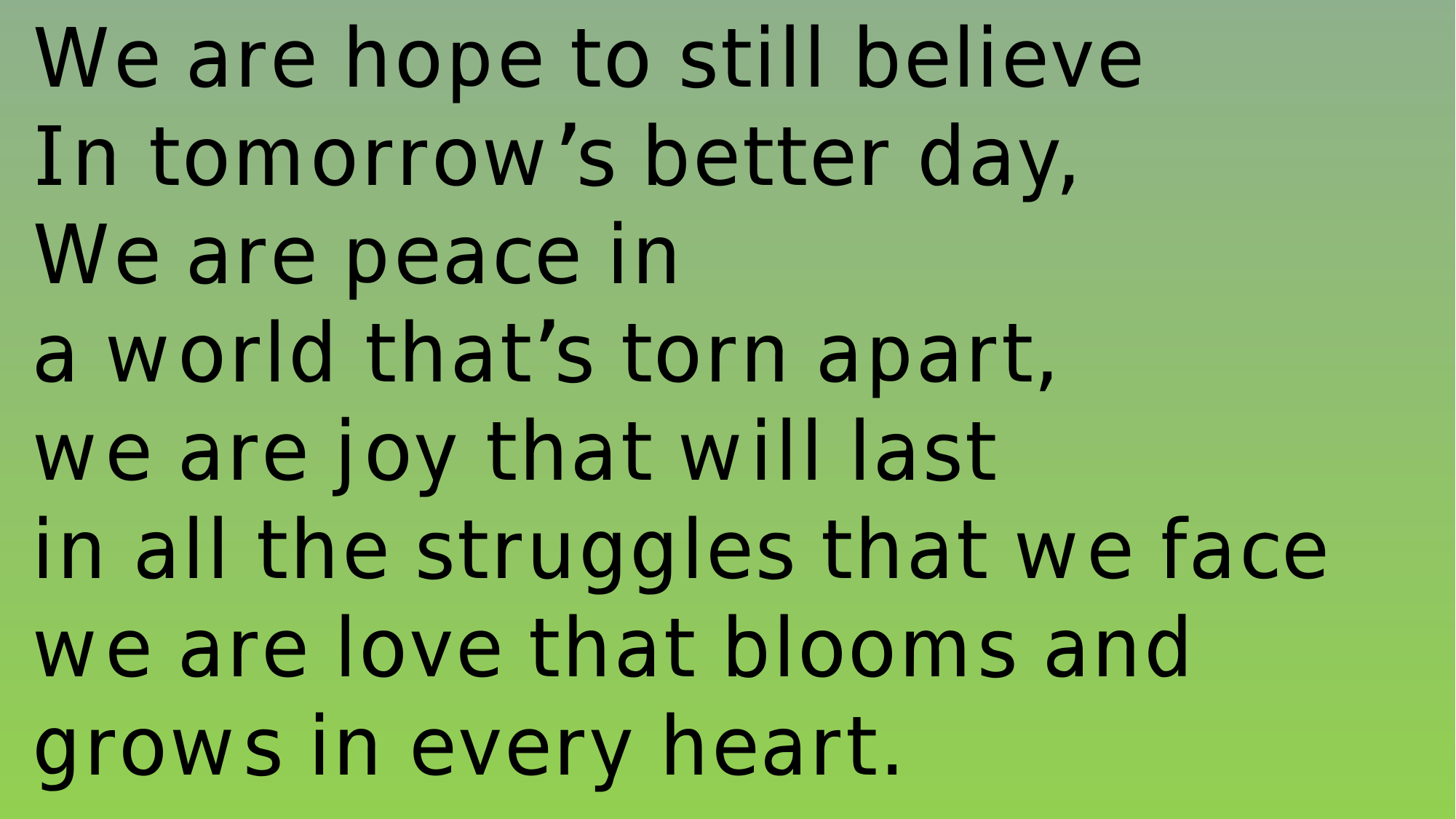

We are hope to still believe
 In tomorrow’s better day,
 We are peace in
 a world that’s torn apart,
 we are joy that will last
 in all the struggles that we face
 we are love that blooms and
 grows in every heart.